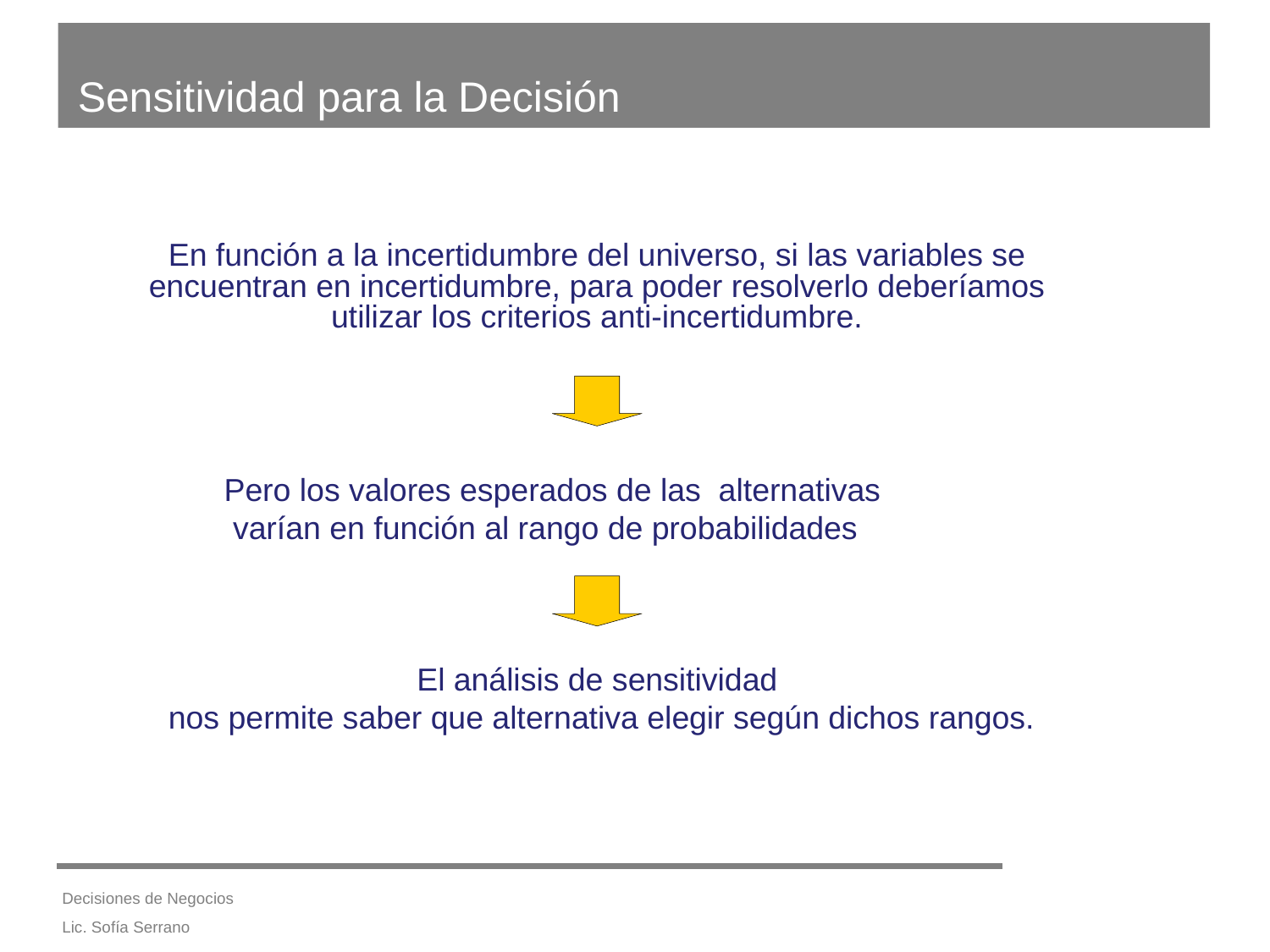

# Sensitividad para la Decisión
En función a la incertidumbre del universo, si las variables se encuentran en incertidumbre, para poder resolverlo deberíamos utilizar los criterios anti-incertidumbre.

Pero los valores esperados de las  alternativas
 varían en función al rango de probabilidades

El análisis de sensitividad
 nos permite saber que alternativa elegir según dichos rangos.